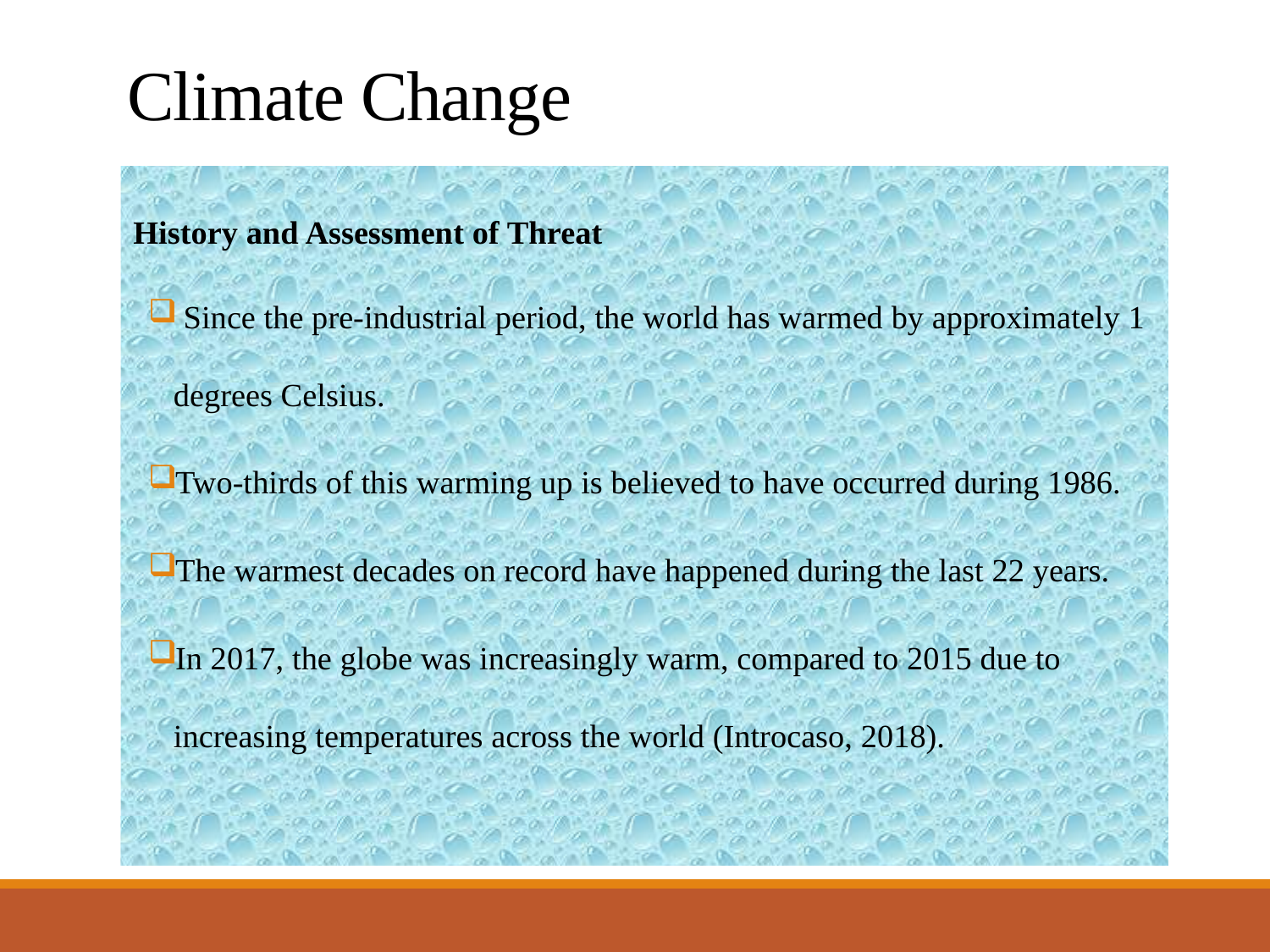

# Climate Change
History and Assessment of Threat
 Since the pre-industrial period, the world has warmed by approximately 1 degrees Celsius.
Two-thirds of this warming up is believed to have occurred during 1986.
The warmest decades on record have happened during the last 22 years.
In 2017, the globe was increasingly warm, compared to 2015 due to increasing temperatures across the world (Introcaso, 2018).